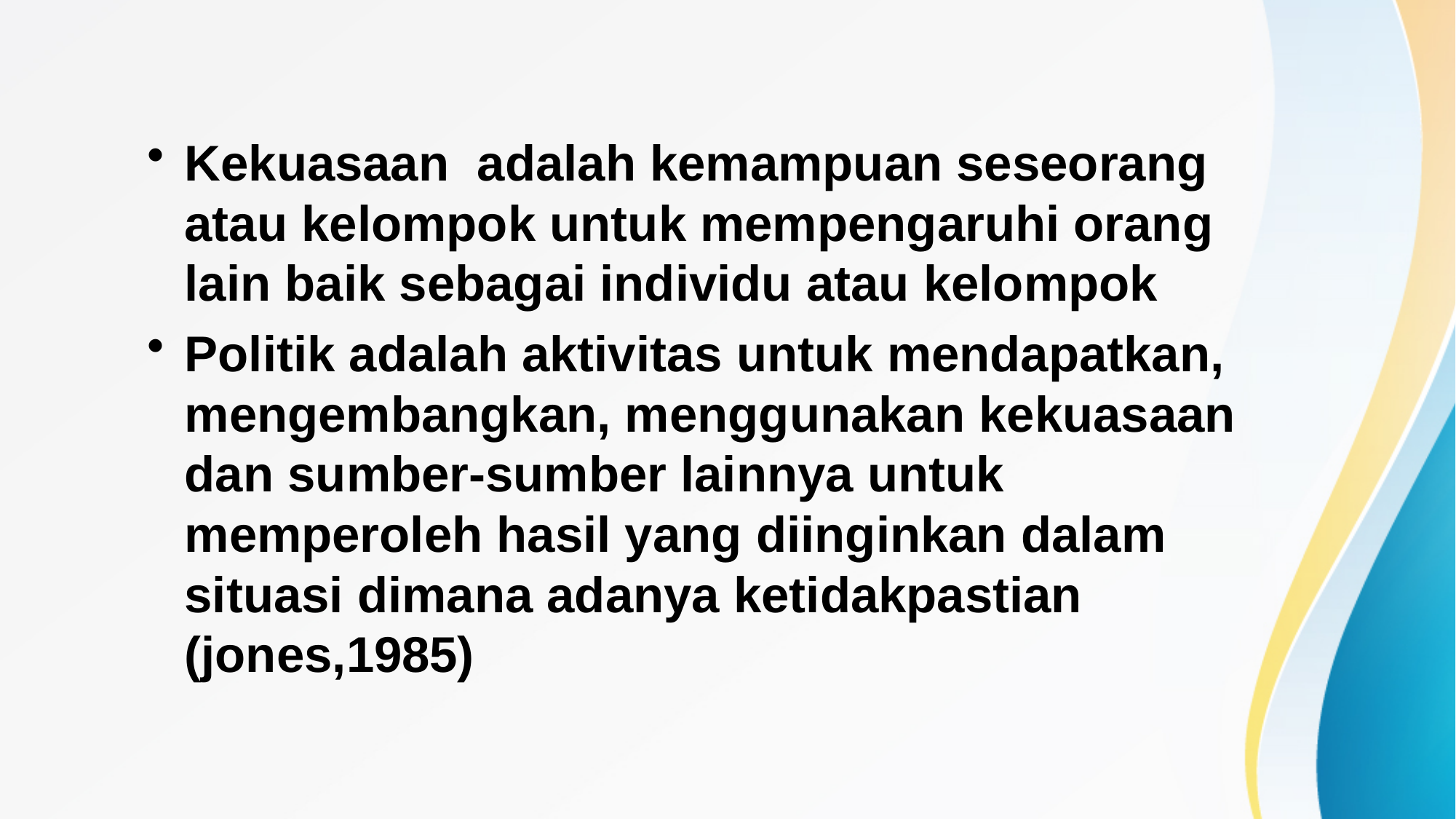

#
Kekuasaan  adalah kemampuan seseorang atau kelompok untuk mempengaruhi orang lain baik sebagai individu atau kelompok
Politik adalah aktivitas untuk mendapatkan, mengembangkan, menggunakan kekuasaan dan sumber-sumber lainnya untuk memperoleh hasil yang diinginkan dalam situasi dimana adanya ketidakpastian  (jones,1985)